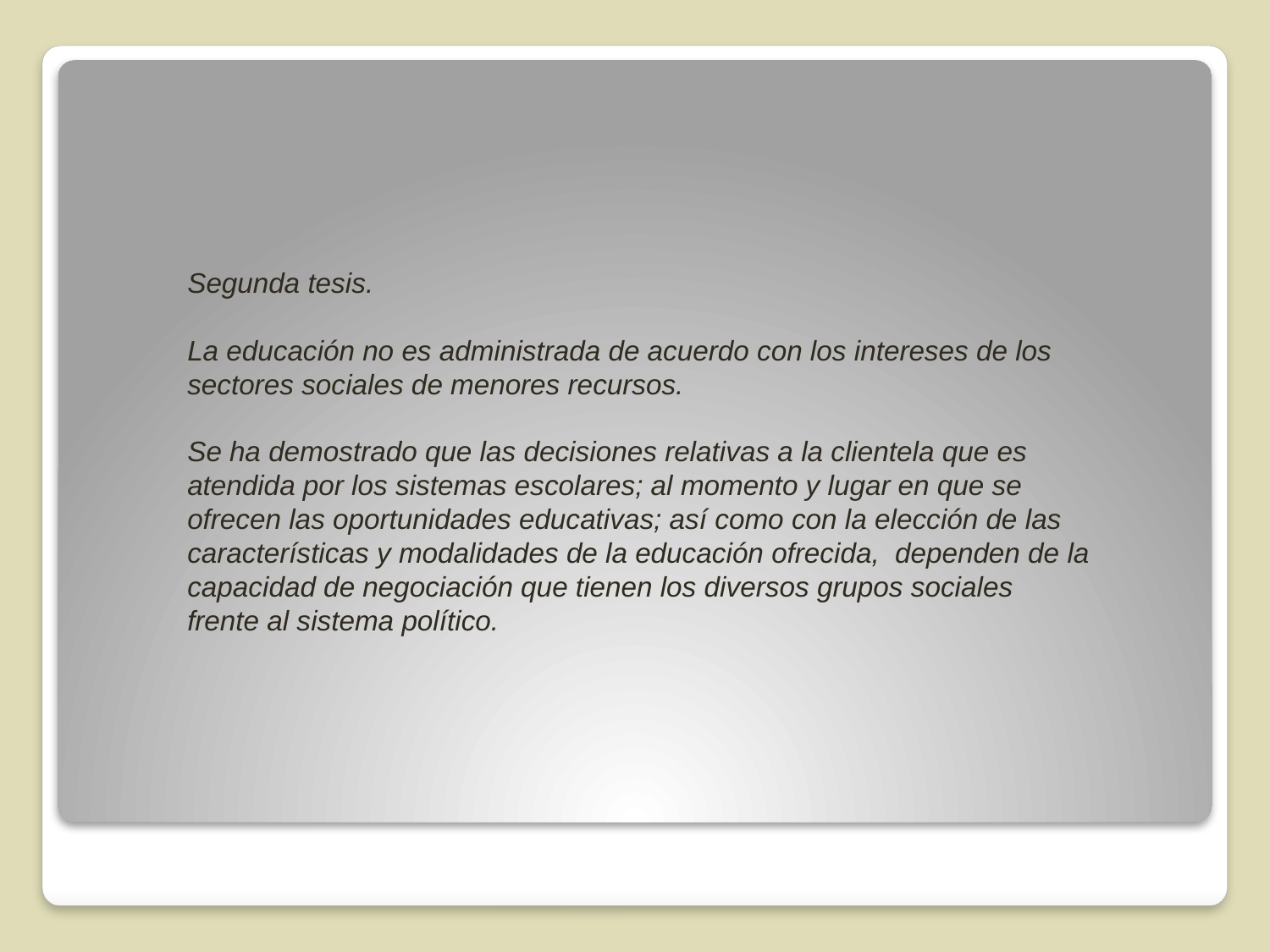

Segunda tesis.

La educación no es administrada de acuerdo con los intereses de los sectores sociales de menores recursos.

Se ha demostrado que las decisiones relativas a la clientela que es atendida por los sistemas escolares; al momento y lugar en que se ofrecen las oportunidades educativas; así como con la elección de las características y modalidades de la educación ofrecida,  dependen de la capacidad de negociación que tienen los diversos grupos sociales frente al sistema político.